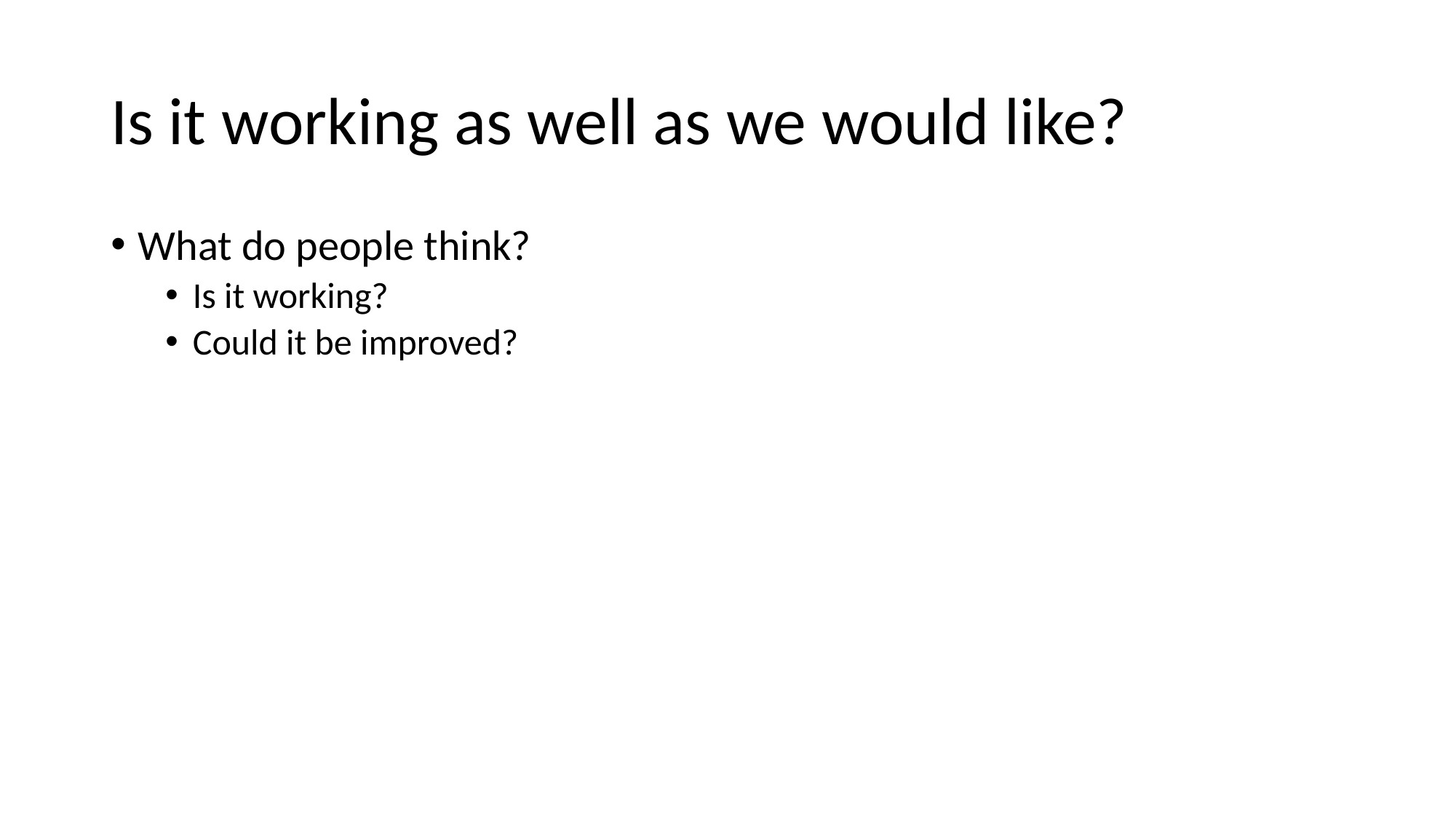

# Is it working as well as we would like?
What do people think?
Is it working?
Could it be improved?